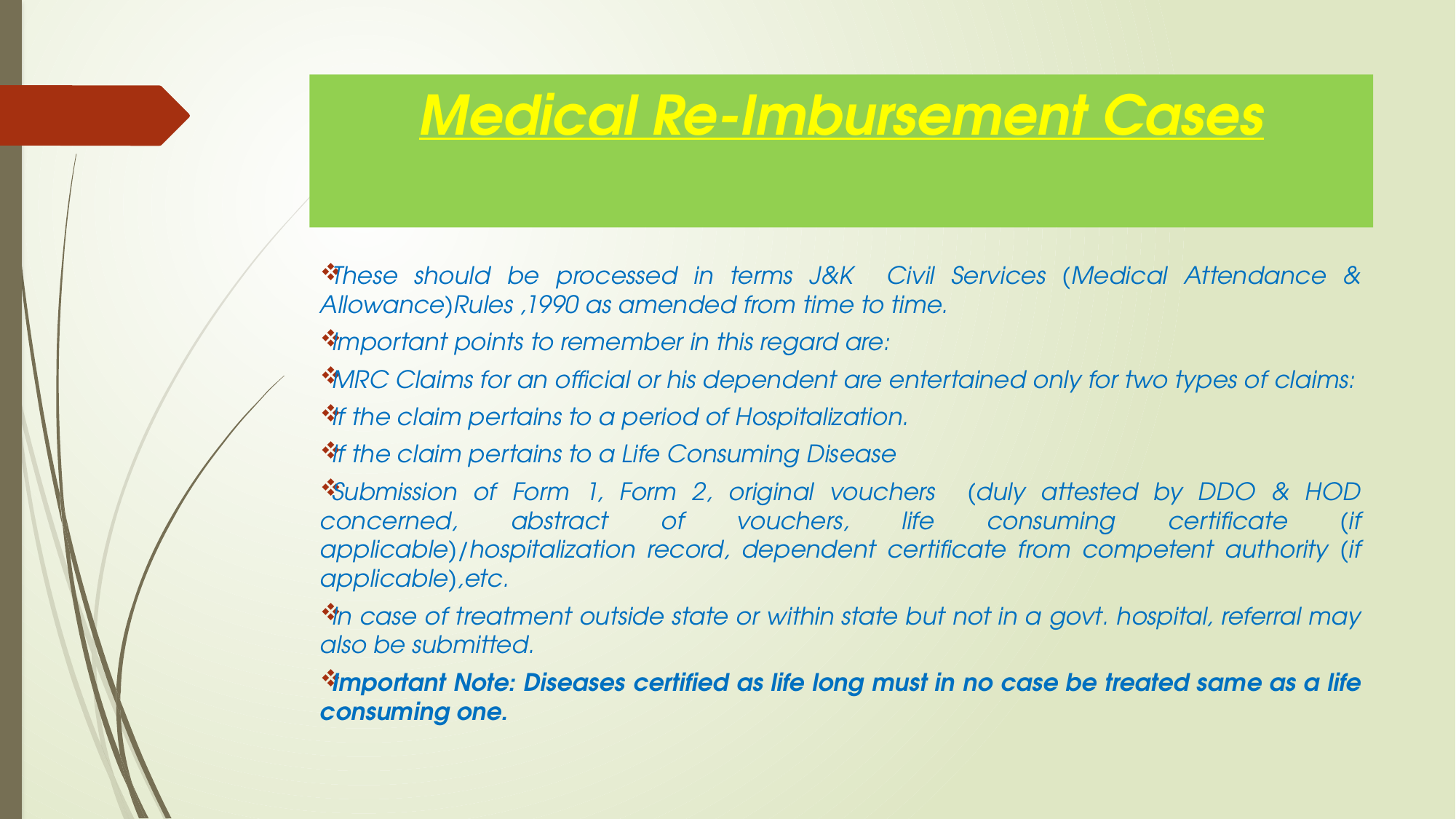

# Medical Re-Imbursement Cases
These should be processed in terms J&K  Civil Services (Medical Attendance & Allowance)Rules ,1990 as amended from time to time.
Important points to remember in this regard are:
MRC Claims for an official or his dependent are entertained only for two types of claims:
If the claim pertains to a period of Hospitalization.
If the claim pertains to a Life Consuming Disease
Submission of Form 1, Form 2, original vouchers  (duly attested by DDO & HOD concerned, abstract of vouchers, life consuming certificate (if applicable)/hospitalization record, dependent certificate from competent authority (if applicable),etc.
In case of treatment outside state or within state but not in a govt. hospital, referral may also be submitted.
Important Note: Diseases certified as life long must in no case be treated same as a life consuming one.